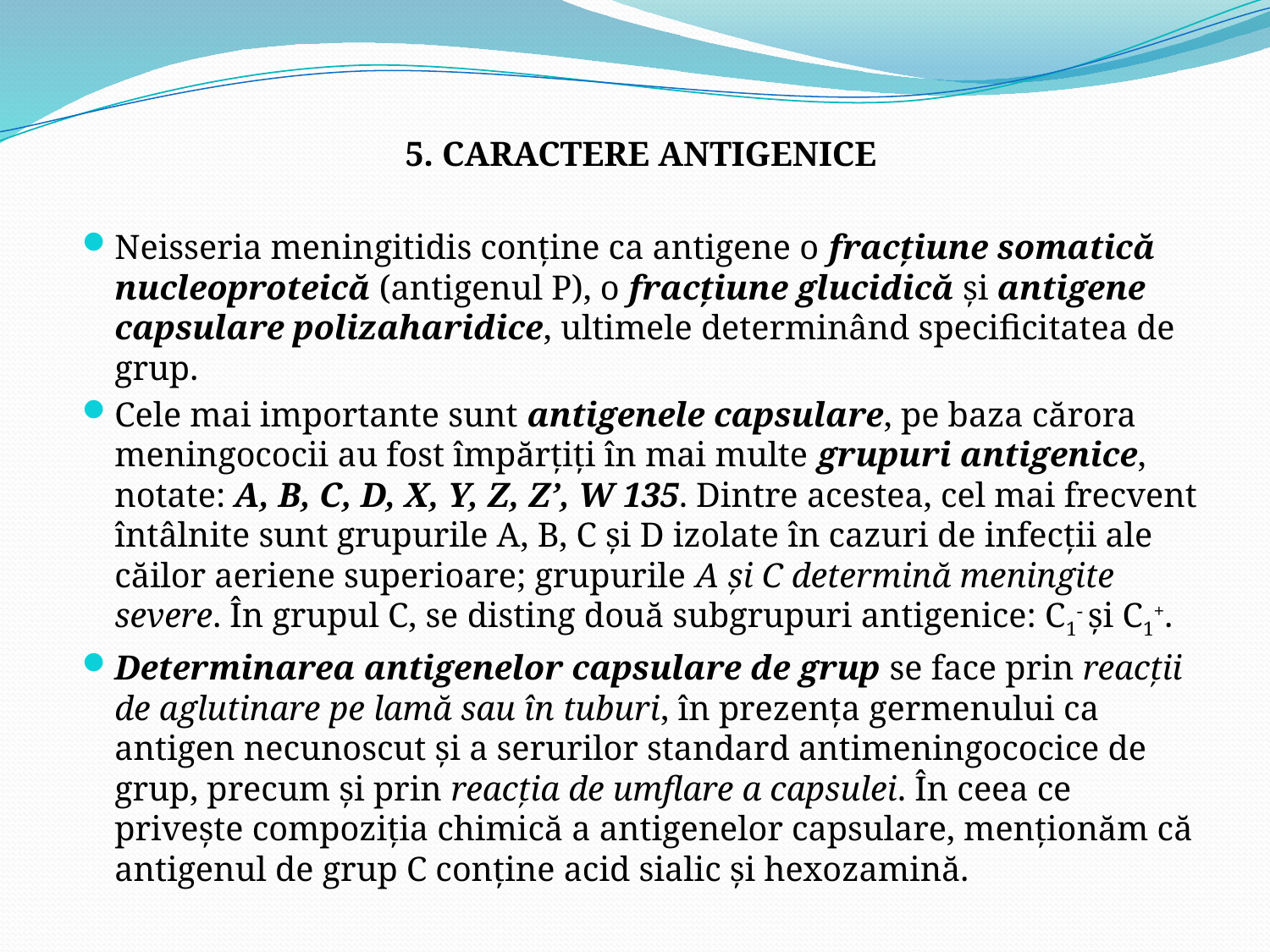

5. CARACTERE ANTIGENICE

Neisseria meningitidis conţine ca antigene o fracţiune somatică nucleoproteică (antigenul P), o fracţiune glucidică şi antigene capsulare polizaharidice, ultimele determinând specificitatea de grup.
Cele mai importante sunt antigenele capsulare, pe baza cărora meningococii au fost împărţiţi în mai multe grupuri antigenice, notate: A, B, C, D, X, Y, Z, Z’, W 135. Dintre acestea, cel mai frecvent întâlnite sunt grupurile A, B, C şi D izolate în cazuri de infecţii ale căilor aeriene superioare; grupurile A şi C determină meningite severe. În grupul C, se disting două subgrupuri antigenice: C1- şi C1+.
Determinarea antigenelor capsulare de grup se face prin reacţii de aglutinare pe lamă sau în tuburi, în prezenţa germenului ca antigen necunoscut şi a serurilor standard antimeningococice de grup, precum şi prin reacţia de umflare a capsulei. În ceea ce priveşte compoziţia chimică a antigenelor capsulare, menţionăm că antigenul de grup C conţine acid sialic şi hexozamină.